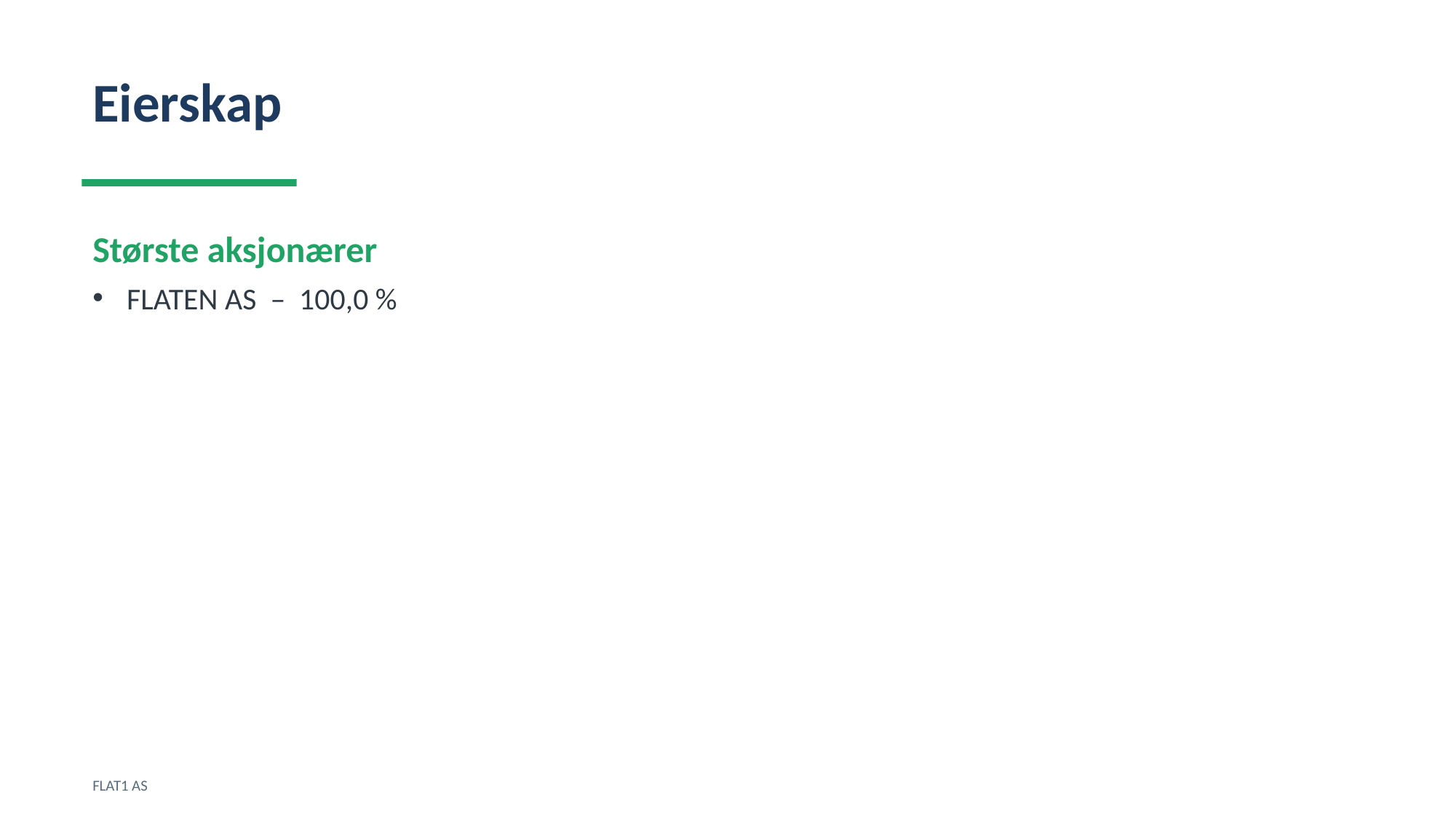

Eierskap

Største aksjonærer
FLATEN AS  –  100,0 %
FLAT1 AS